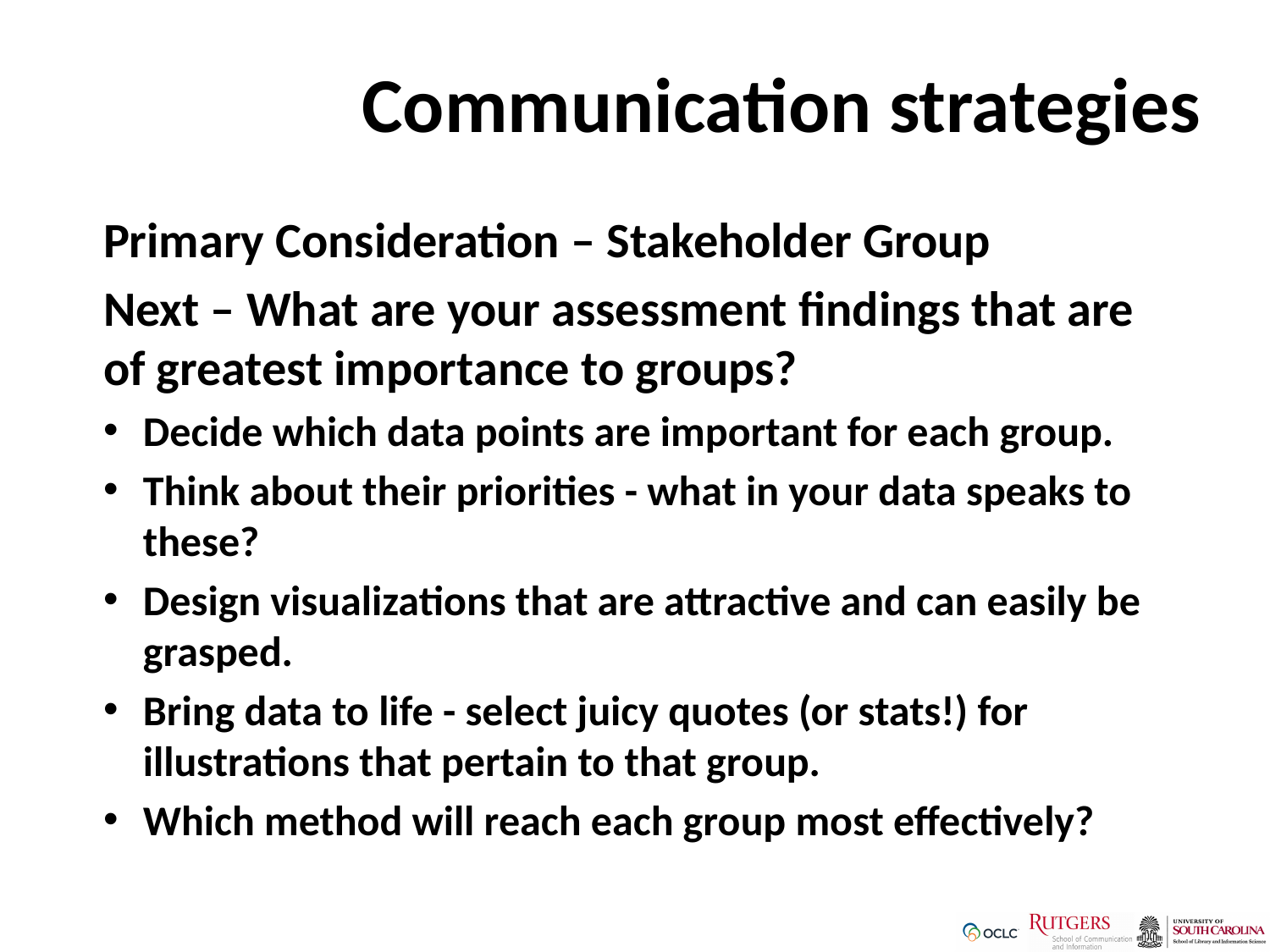

# Communication strategies
Primary Consideration – Stakeholder Group
Next – What are your assessment findings that are of greatest importance to groups?
Decide which data points are important for each group.
Think about their priorities - what in your data speaks to these?
Design visualizations that are attractive and can easily be grasped.
Bring data to life - select juicy quotes (or stats!) for illustrations that pertain to that group.
Which method will reach each group most effectively?